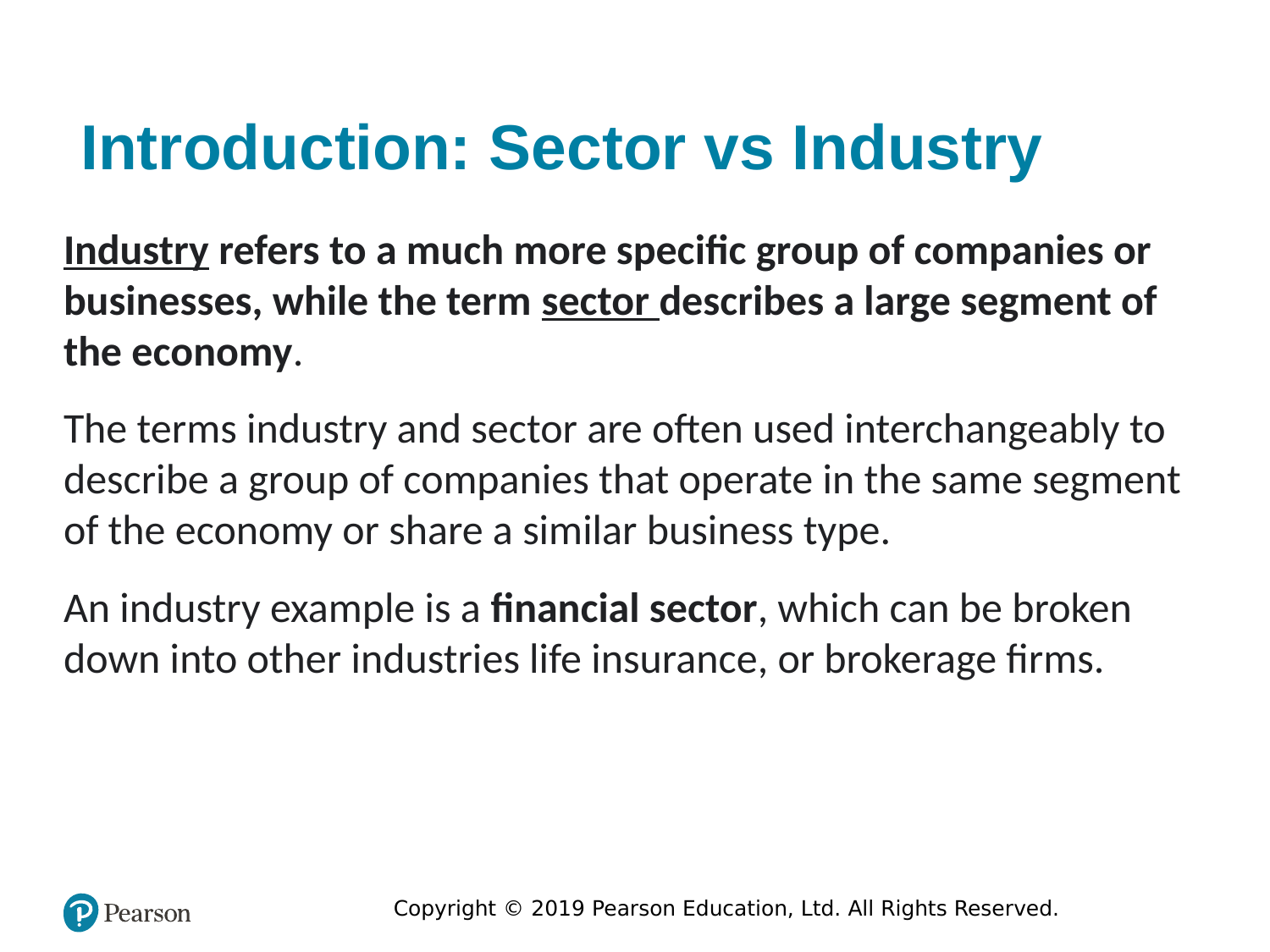

# Introduction: Sector vs Industry
Industry refers to a much more specific group of companies or businesses, while the term sector describes a large segment of the economy.
The terms industry and sector are often used interchangeably to describe a group of companies that operate in the same segment of the economy or share a similar business type.
An industry example is a financial sector, which can be broken down into other industries life insurance, or brokerage firms.